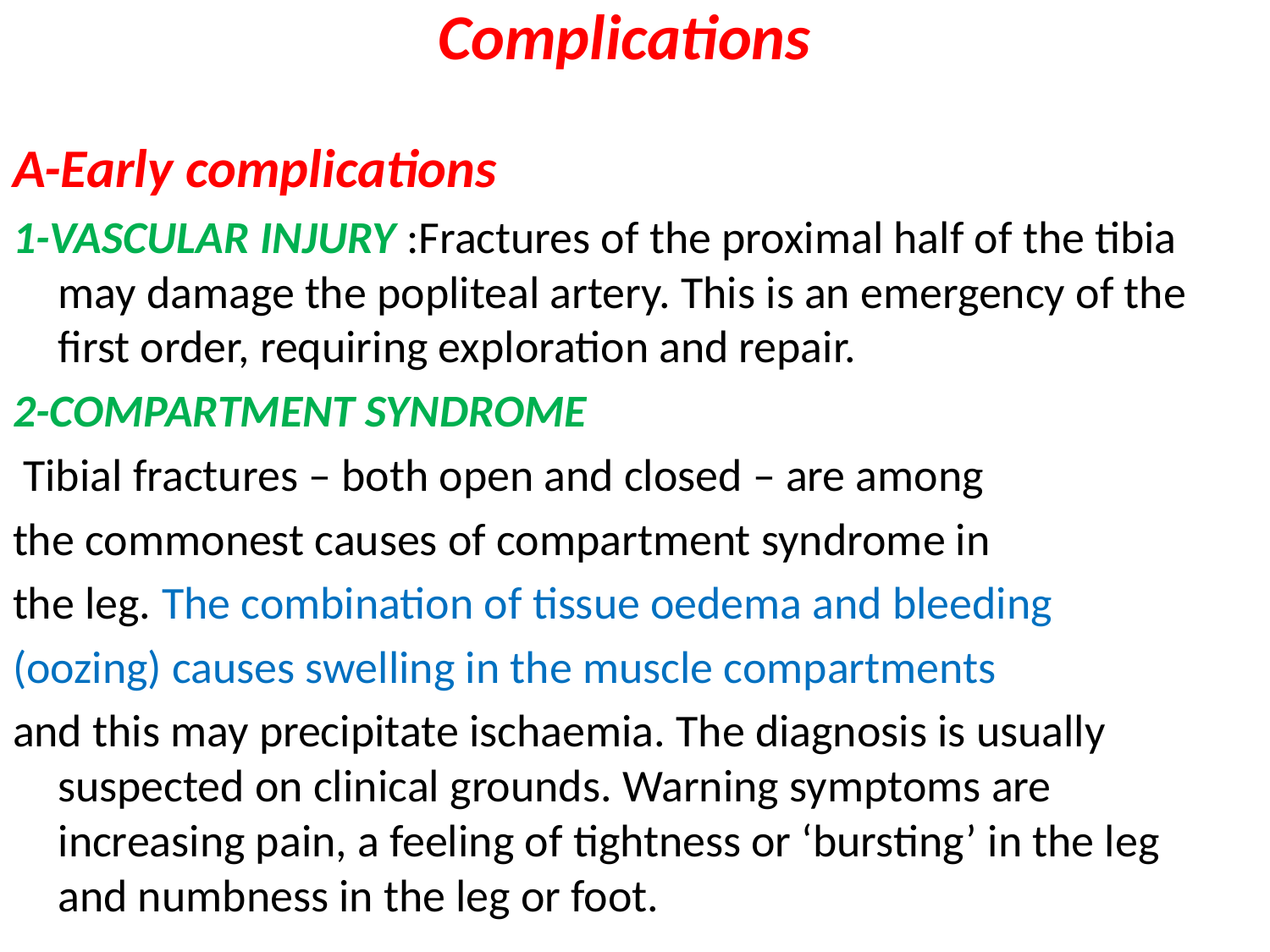

# C Complications
A-Early complications
1-VASCULAR INJURY :Fractures of the proximal half of the tibia may damage the popliteal artery. This is an emergency of the first order, requiring exploration and repair.
2-COMPARTMENT SYNDROME
 Tibial fractures – both open and closed – are among
the commonest causes of compartment syndrome in
the leg. The combination of tissue oedema and bleeding
(oozing) causes swelling in the muscle compartments
and this may precipitate ischaemia. The diagnosis is usually suspected on clinical grounds. Warning symptoms are increasing pain, a feeling of tightness or ‘bursting’ in the leg and numbness in the leg or foot.